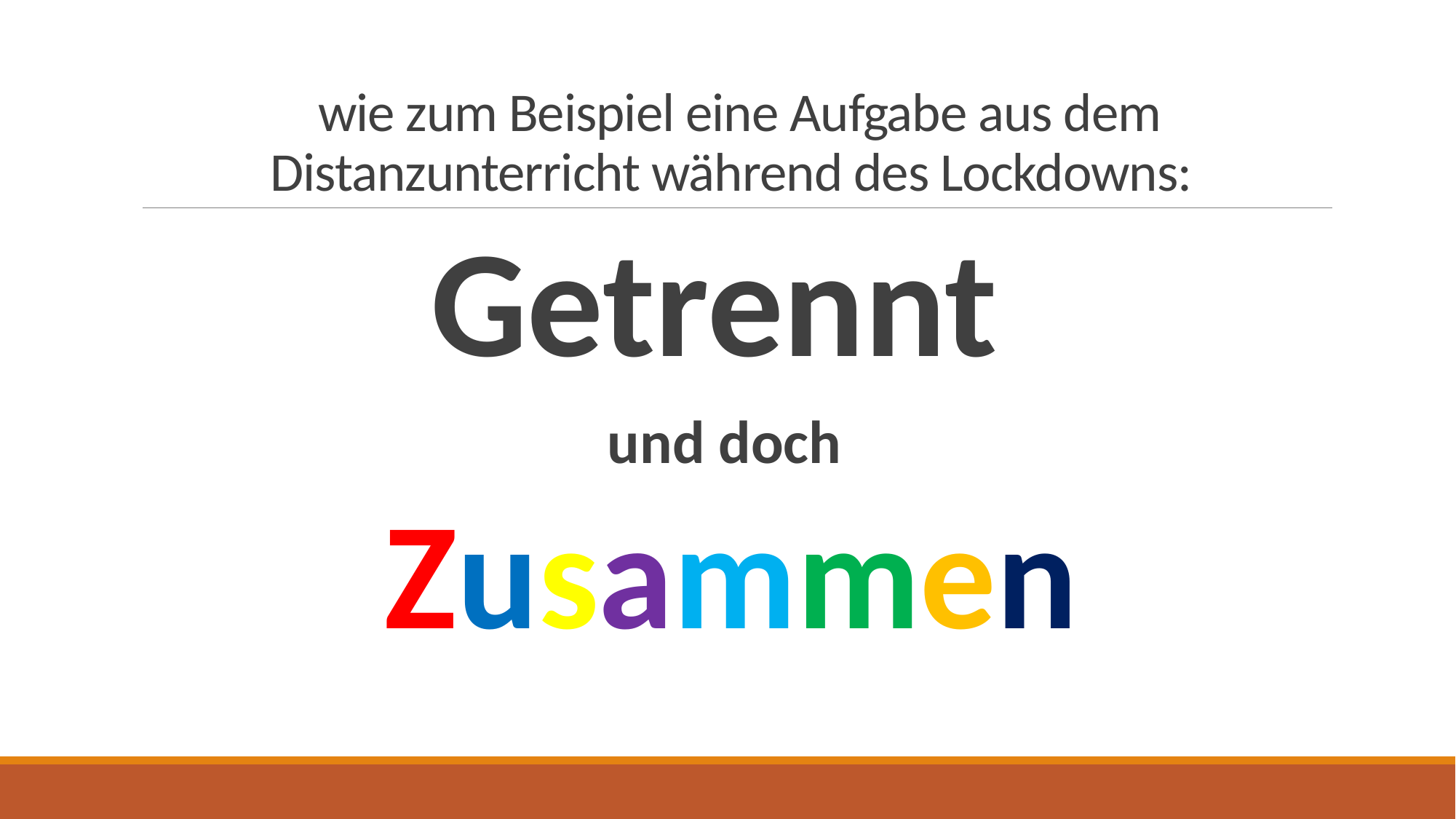

# wie zum Beispiel eine Aufgabe aus dem Distanzunterricht während des Lockdowns:
Getrennt
und doch
Zusammen